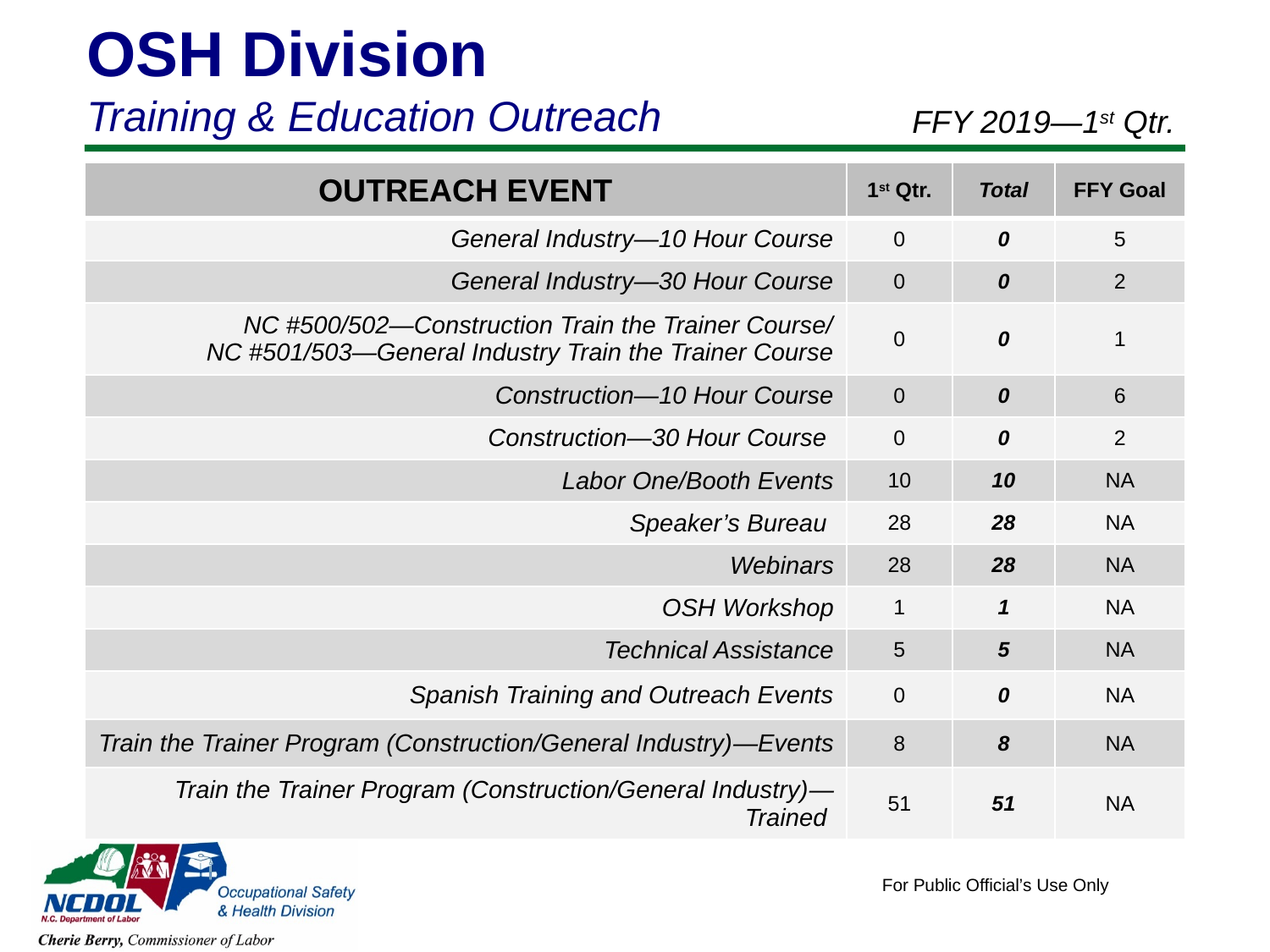

OSH Division
Training & Education Outreach
FFY 2019—1st Qtr.
| OUTREACH EVENT | 1st Qtr. | Total | FFY Goal |
| --- | --- | --- | --- |
| General Industry—10 Hour Course | 0 | 0 | 5 |
| General Industry—30 Hour Course | 0 | 0 | 2 |
| NC #500/502—Construction Train the Trainer Course/ NC #501/503—General Industry Train the Trainer Course | 0 | 0 | 1 |
| Construction—10 Hour Course | 0 | 0 | 6 |
| Construction—30 Hour Course | 0 | 0 | 2 |
| Labor One/Booth Events | 10 | 10 | NA |
| Speaker’s Bureau | 28 | 28 | NA |
| Webinars | 28 | 28 | NA |
| OSH Workshop | 1 | 1 | NA |
| Technical Assistance | 5 | 5 | NA |
| Spanish Training and Outreach Events | 0 | 0 | NA |
| Train the Trainer Program (Construction/General Industry)—Events | 8 | 8 | NA |
| Train the Trainer Program (Construction/General Industry)—Trained | 51 | 51 | NA |